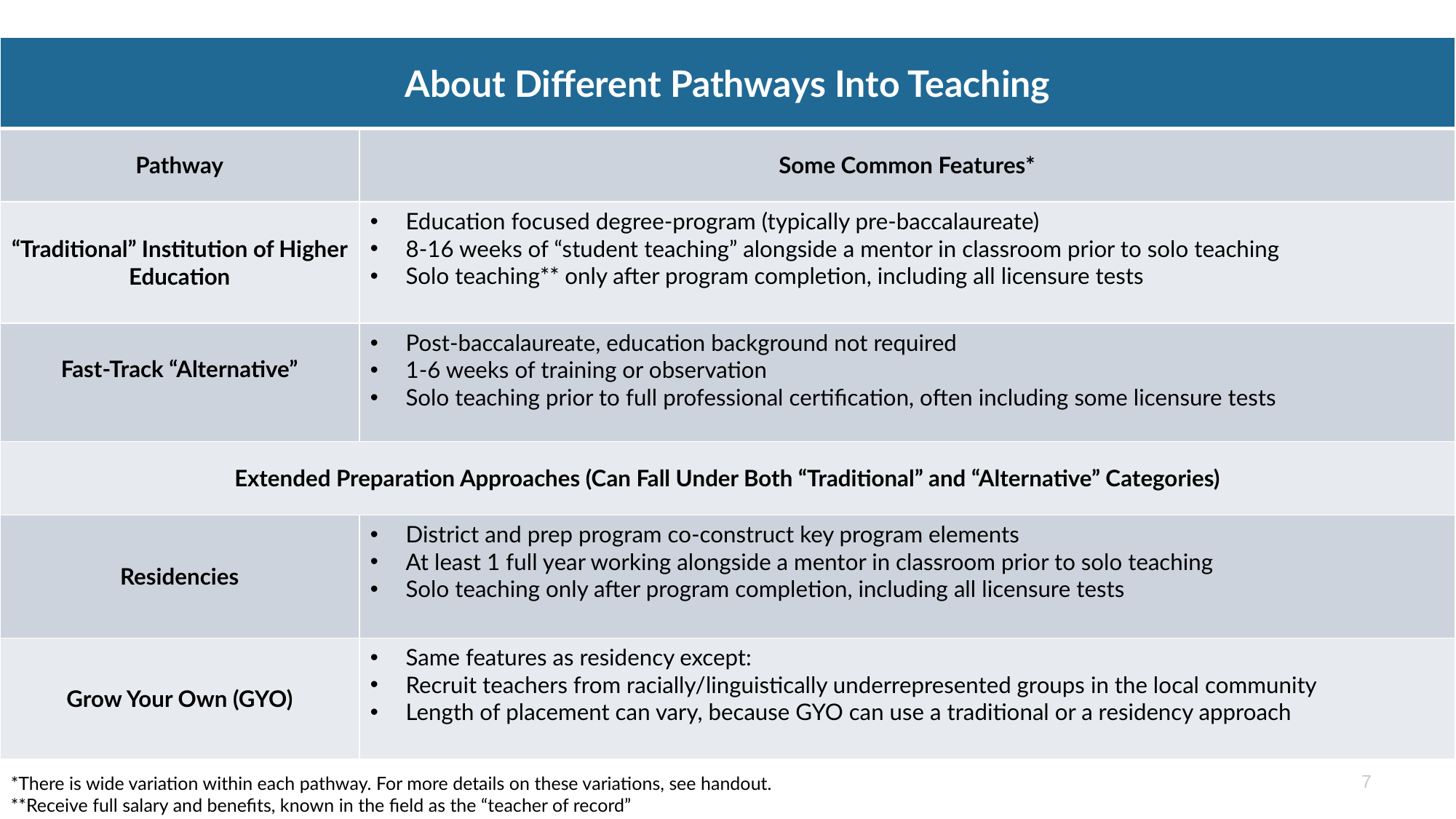

5
| About Different Pathways Into Teaching |  |
| --- | --- |
| Pathway | Some Common Features\* |
| “Traditional” Institution of Higher Education | Education focused degree-program (typically pre-baccalaureate) 8-16 weeks of “student teaching” alongside a mentor in classroom prior to solo teaching Solo teaching\*\* only after program completion, including all licensure tests |
| Fast-Track “Alternative” | Post-baccalaureate, education background not required 1-6 weeks of training or observation Solo teaching prior to full professional certification, often including some licensure tests |
| Extended Preparation Approaches (Can Fall Under Both “Traditional” and “Alternative” Categories) |  |
| Residencies | District and prep program co-construct key program elements At least 1 full year working alongside a mentor in classroom prior to solo teaching Solo teaching only after program completion, including all licensure tests |
| Grow Your Own (GYO) | Same features as residency except: Recruit teachers from racially/linguistically underrepresented groups in the local community Length of placement can vary, because GYO can use a traditional or a residency approach |
7
*There is wide variation within each pathway. For more details on these variations, see handout.
**Receive full salary and benefits, known in the field as the “teacher of record”